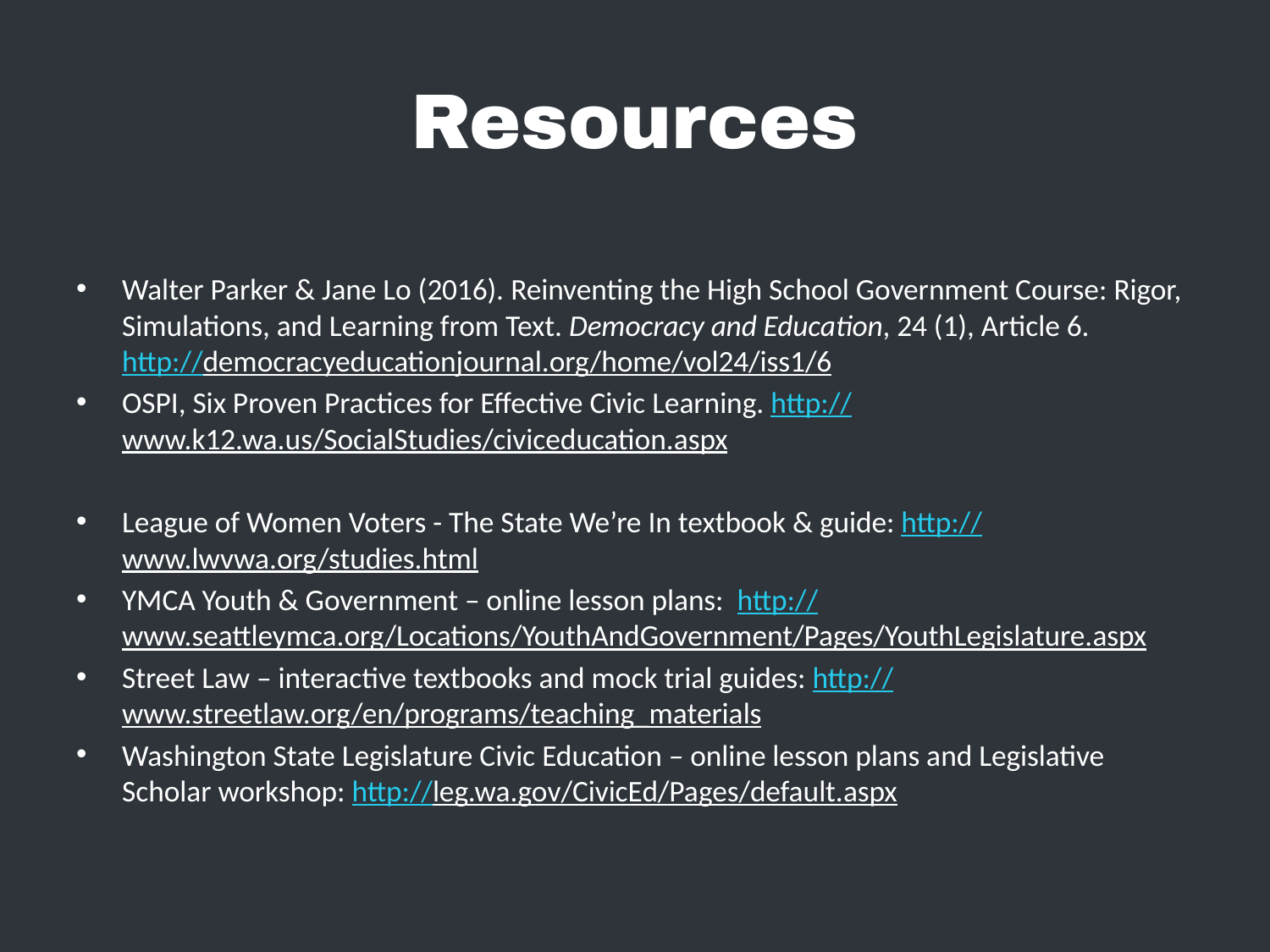

# Resources

Walter Parker & Jane Lo (2016). Reinventing the High School Government Course: Rigor, Simulations, and Learning from Text. Democracy and Education, 24 (1), Article 6.
http://democracyeducationjournal.org/home/vol24/iss1/6
OSPI, Six Proven Practices for Effective Civic Learning. http://www.k12.wa.us/SocialStudies/civiceducation.aspx

League of Women Voters - The State We’re In textbook & guide: http://www.lwvwa.org/studies.html
YMCA Youth & Government – online lesson plans:  http://www.seattleymca.org/Locations/YouthAndGovernment/Pages/YouthLegislature.aspx
Street Law – interactive textbooks and mock trial guides: http://www.streetlaw.org/en/programs/teaching_materials
Washington State Legislature Civic Education – online lesson plans and Legislative Scholar workshop: http://leg.wa.gov/CivicEd/Pages/default.aspx